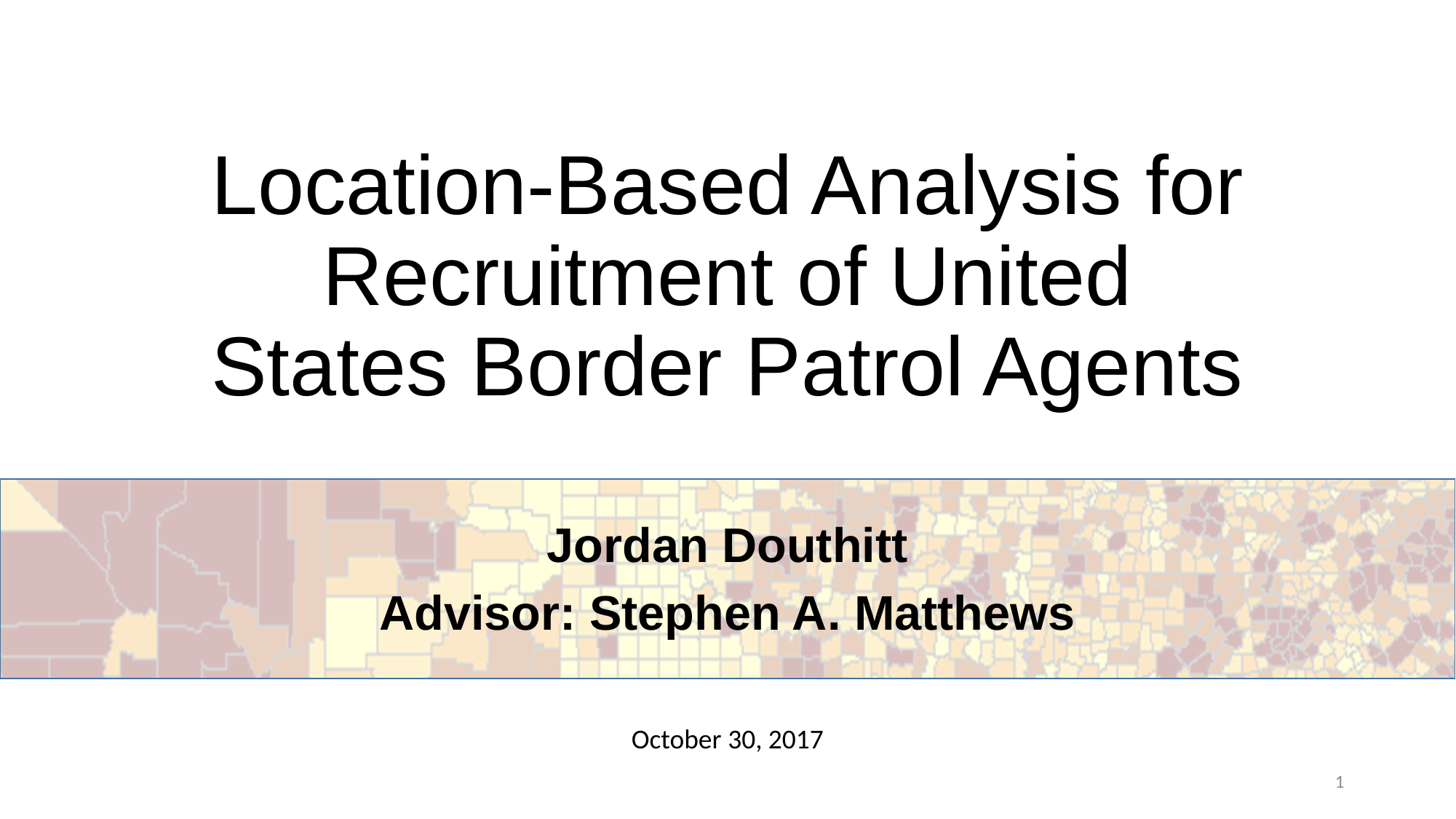

# Location-Based Analysis for Recruitment of United States Border Patrol Agents

Jordan Douthitt
Advisor: Stephen A. Matthews
October 30, 2017
1